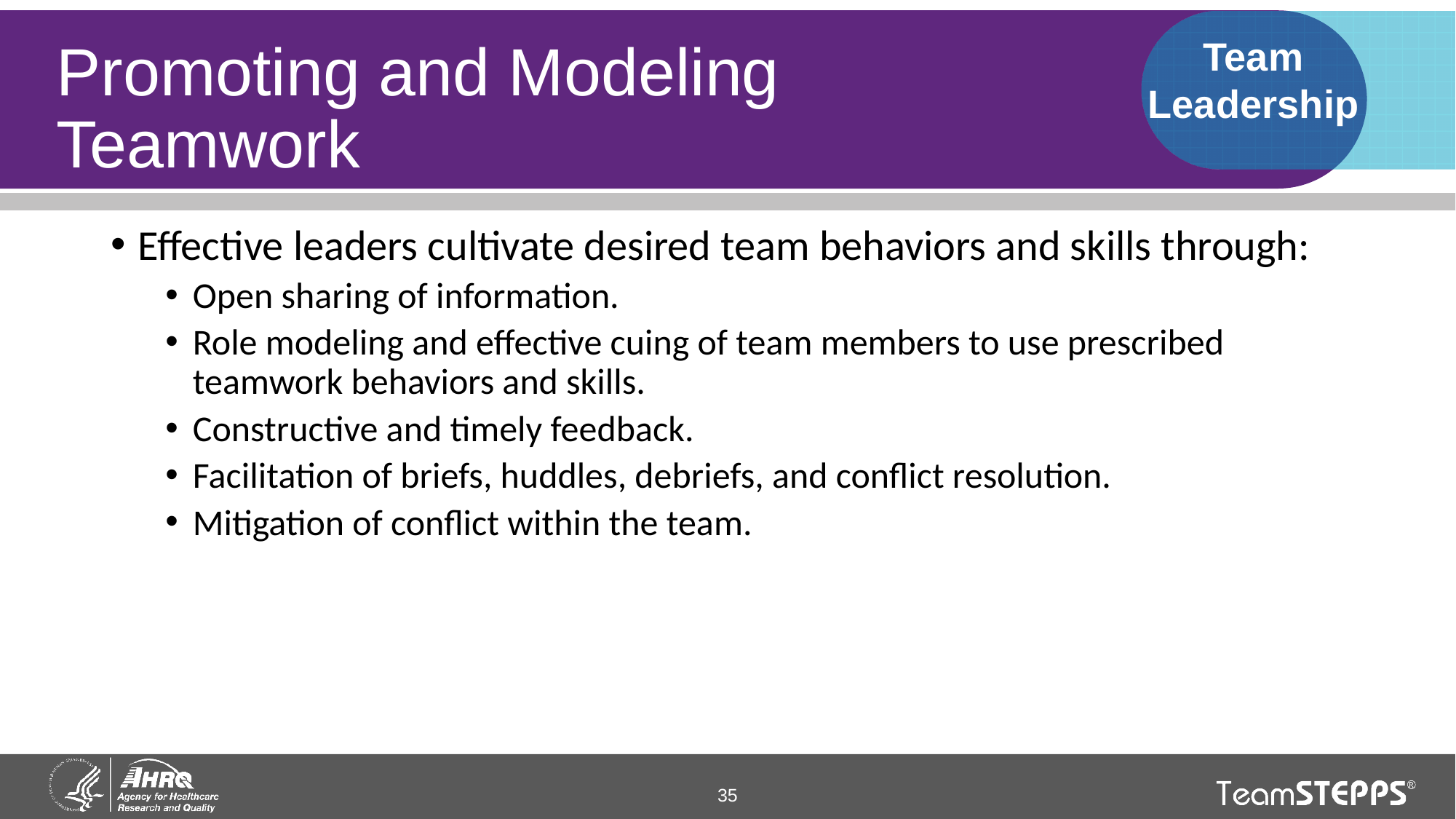

Team Leadership
# Promoting and Modeling Teamwork
Effective leaders cultivate desired team behaviors and skills through:
Open sharing of information.
Role modeling and effective cuing of team members to use prescribed teamwork behaviors and skills.
Constructive and timely feedback.
Facilitation of briefs, huddles, debriefs, and conflict resolution.
Mitigation of conflict within the team.
35